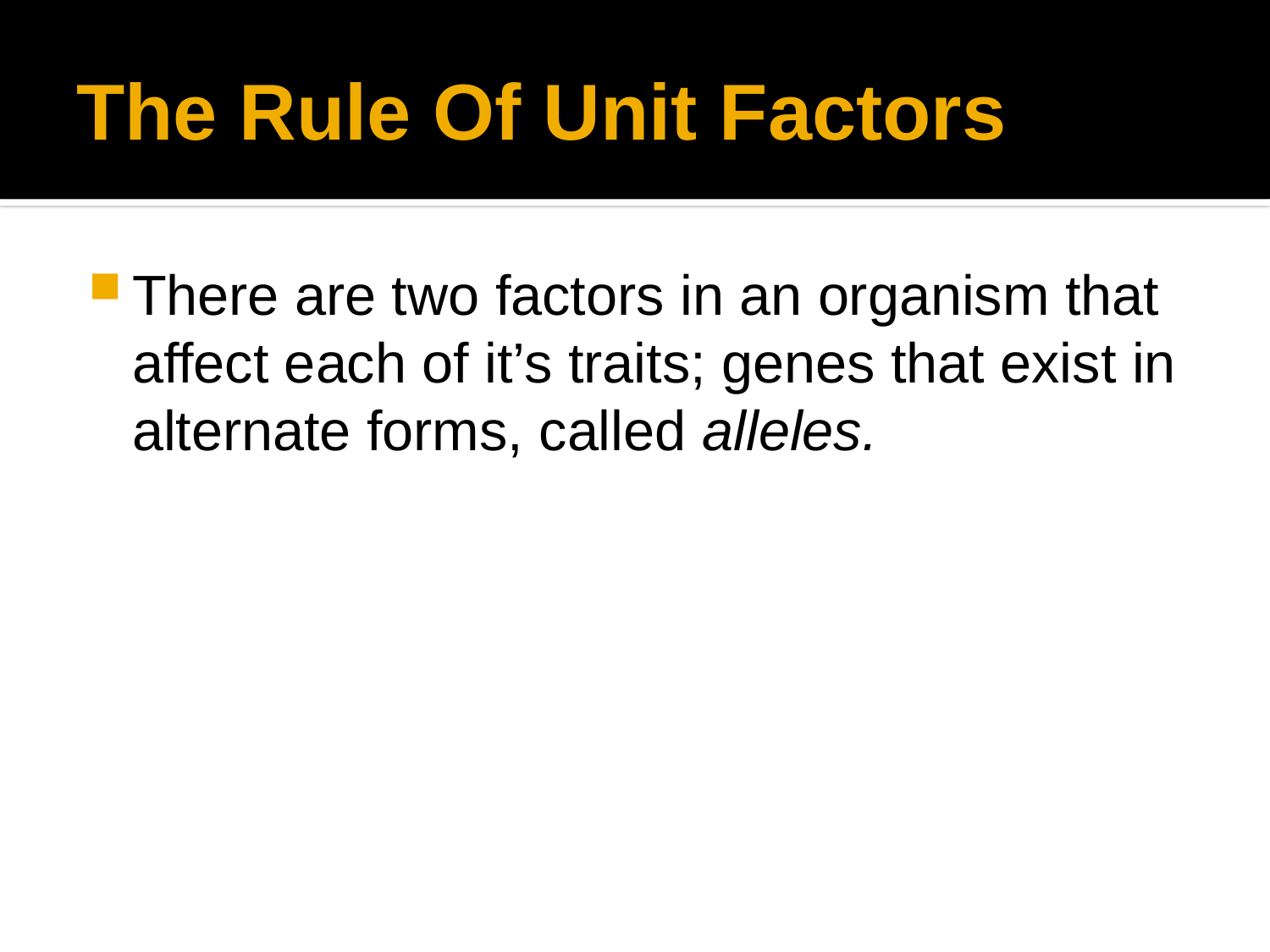

# The Rule Of Unit Factors
There are two factors in an organism that affect each of it’s traits; genes that exist in alternate forms, called alleles.